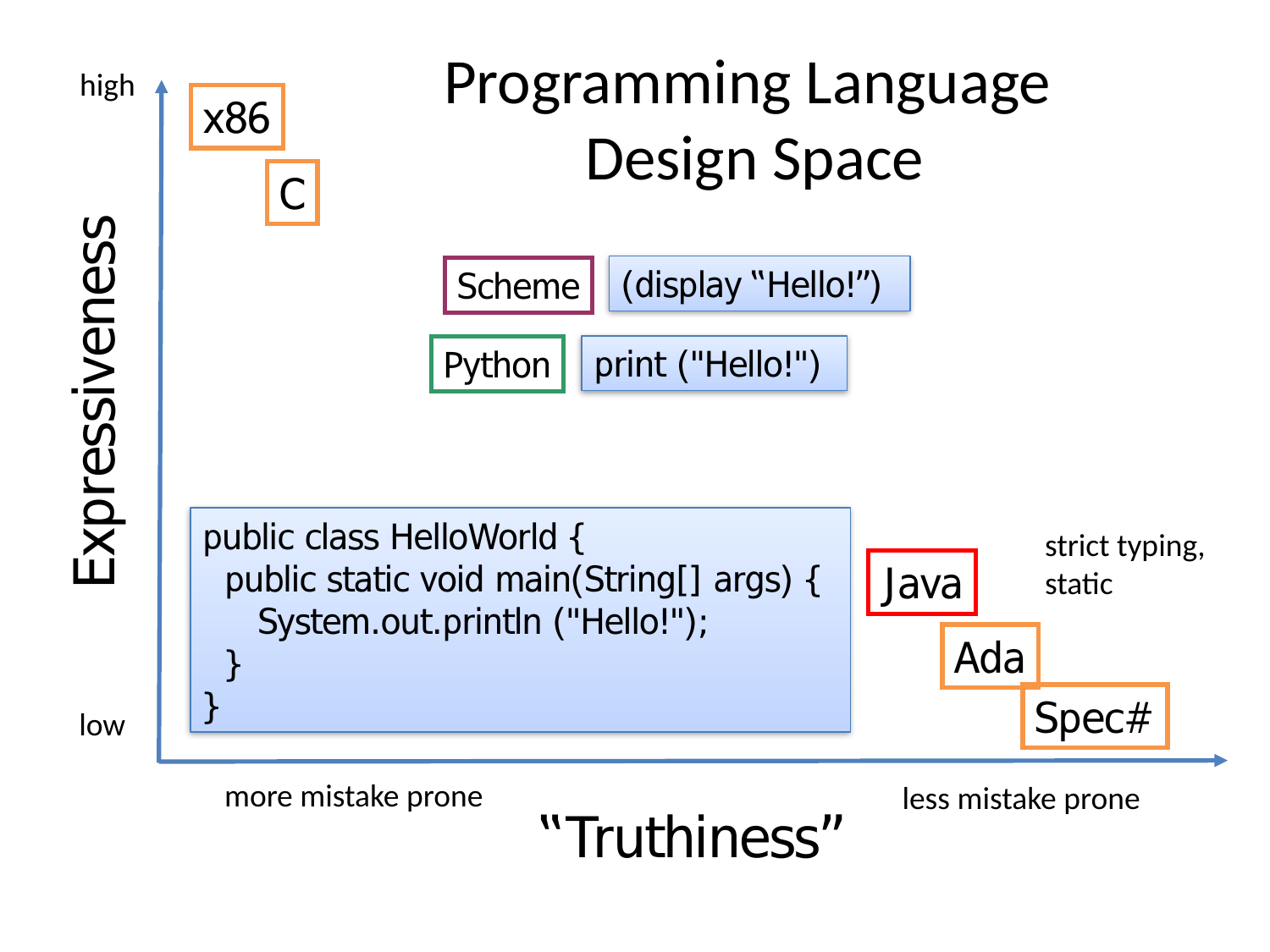

# Programming Language Design Space
high

x86
C
(display “Hello!”)
Scheme
print ("Hello!")
Python
Expressiveness
public class HelloWorld {
  public static void main(String[] args) {
     System.out.println ("Hello!");
  }
}
strict typing,
static
Java
Ada
Spec#
low

more mistake prone
less mistake prone
“Truthiness”